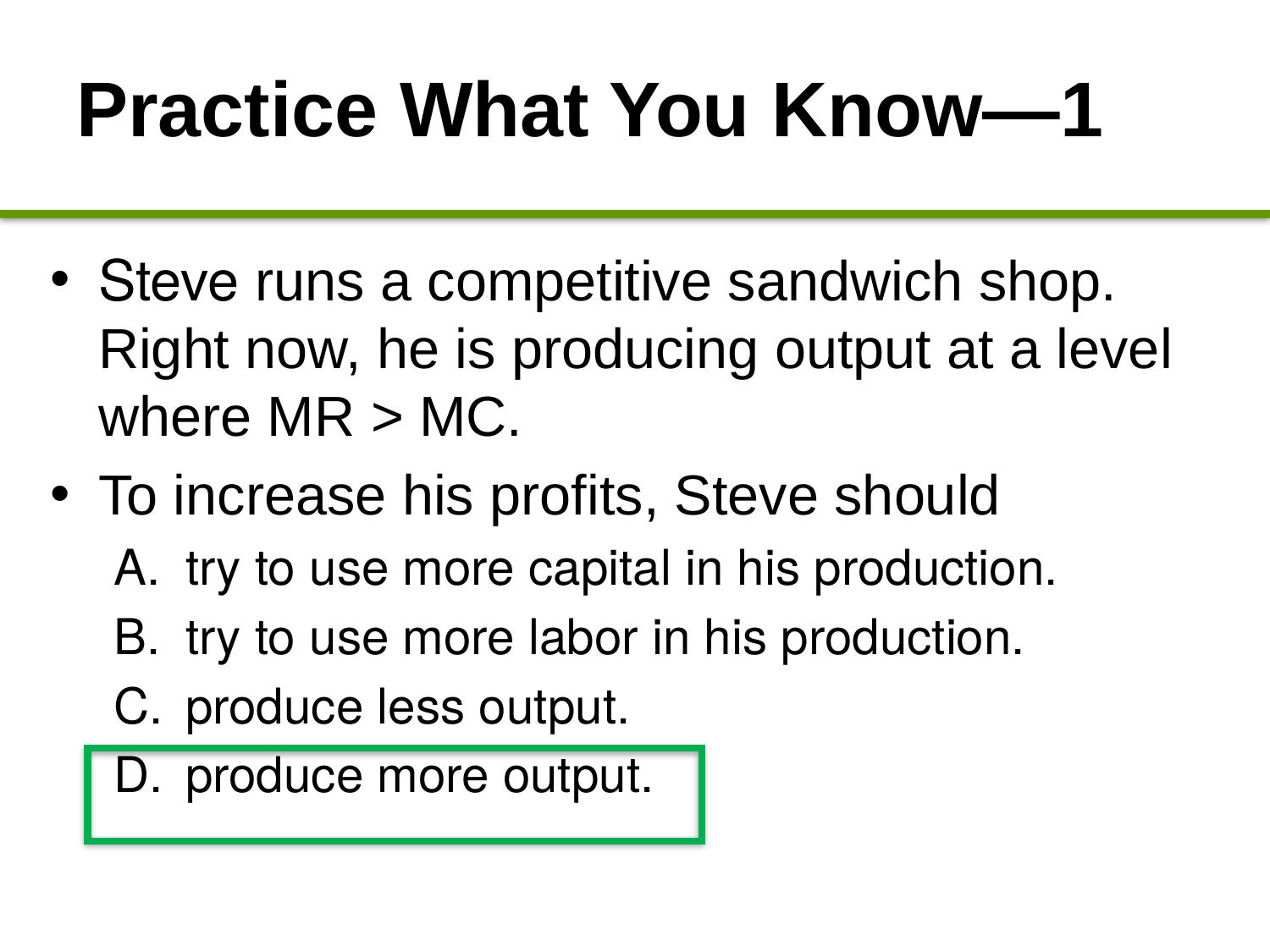

Practice What You Know—1
Steve runs a competitive sandwich shop.  Right now, he is producing output at a level where MR > MC.
To increase his profits, Steve should
try to use more capital in his production.
try to use more labor in his production.
produce less output.
produce more output.